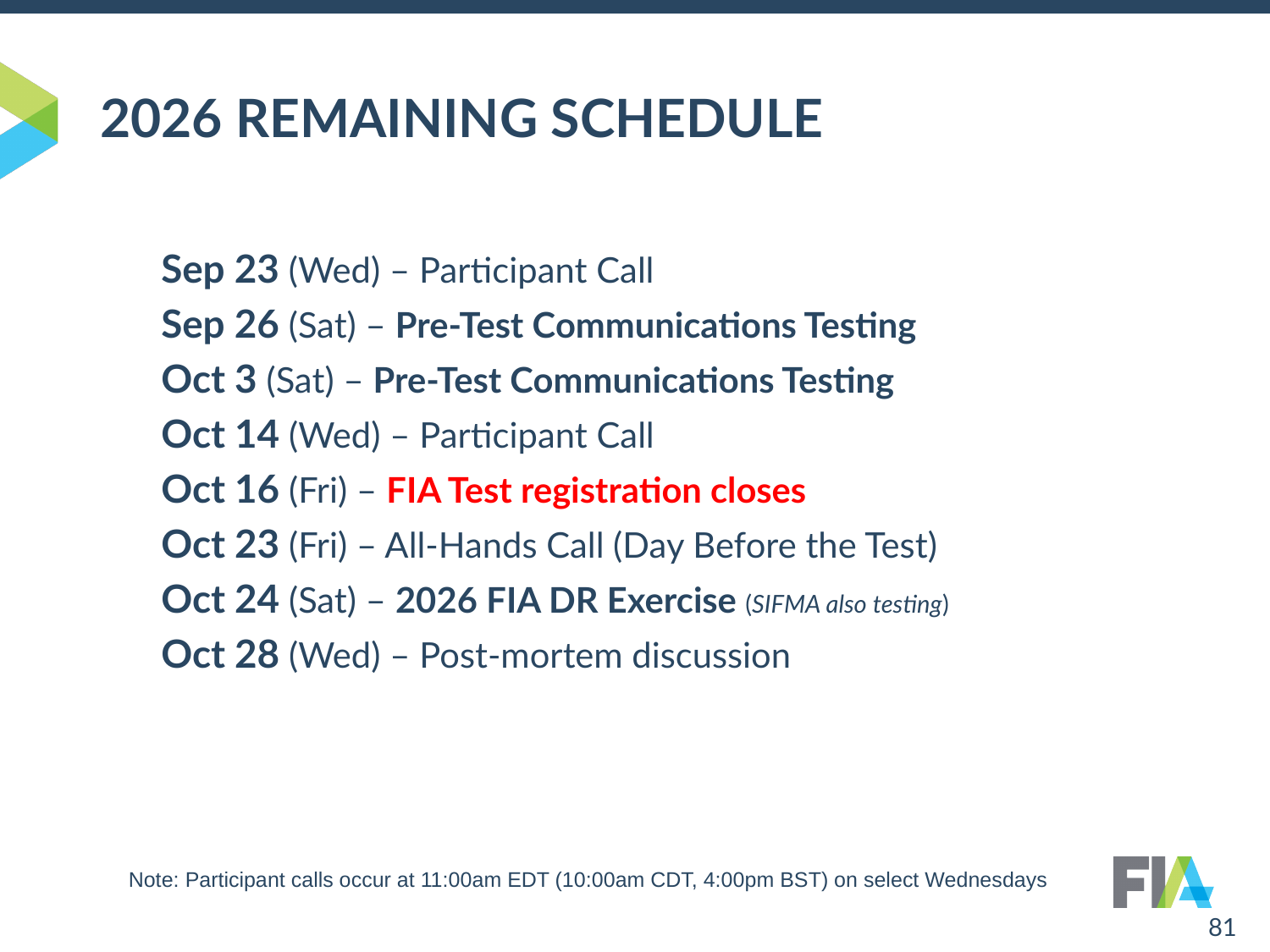

# 2026 REMAINING SCHEDULE
    Sep 23 (Wed) – Participant Call
    Sep 26 (Sat) – Pre-Test Communications Testing
    Oct 3 (Sat) – Pre-Test Communications Testing
    Oct 14 (Wed) – Participant Call
    Oct 16 (Fri) – FIA Test registration closes
    Oct 23 (Fri) – All-Hands Call (Day Before the Test)
    Oct 24 (Sat) – 2026 FIA DR Exercise (SIFMA also testing)
    Oct 28 (Wed) – Post-mortem discussion
Note: Participant calls occur at 11:00am EDT (10:00am CDT, 4:00pm BST) on select Wednesdays